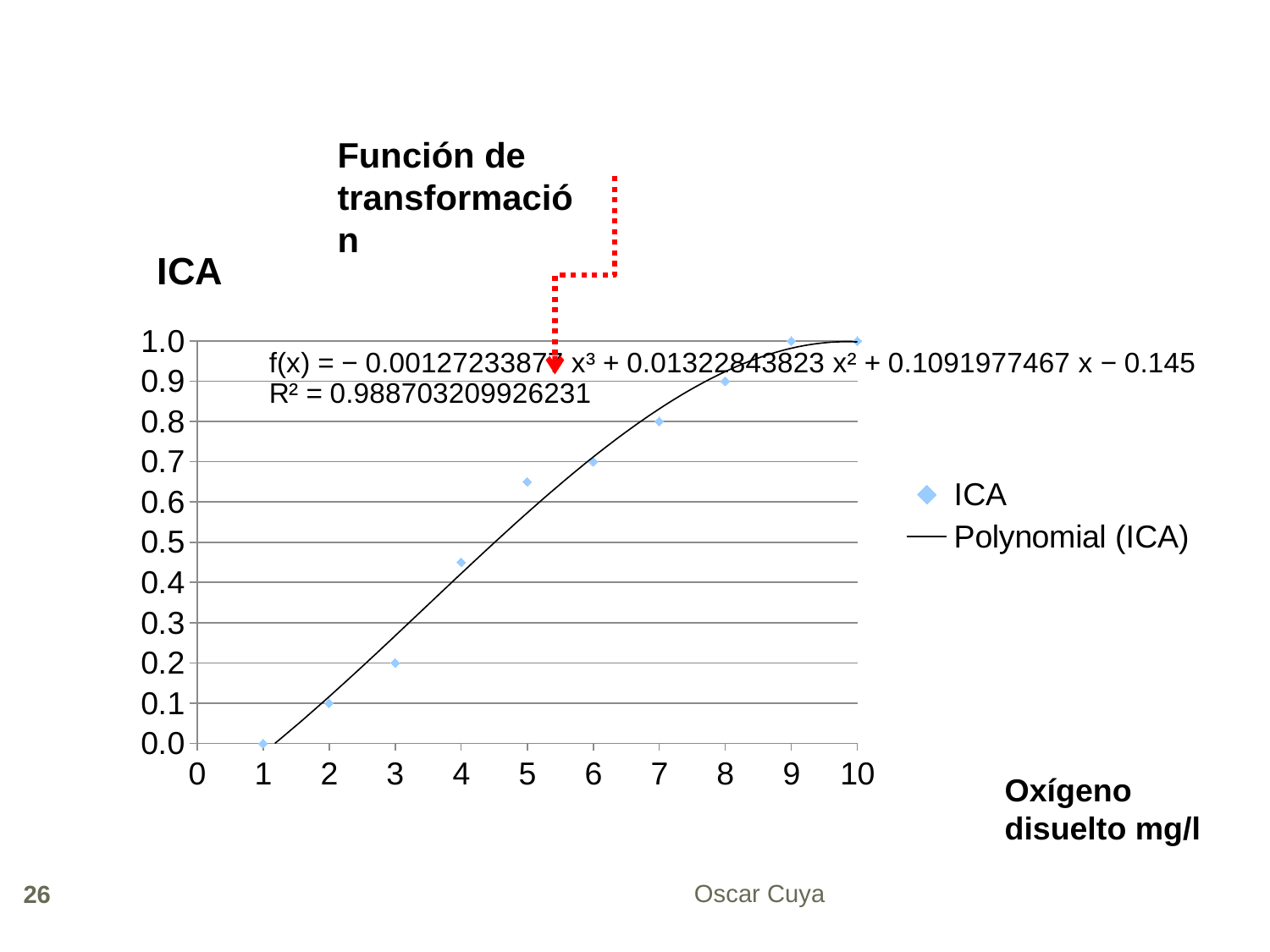

Función de transformación

### Chart:

| Category | ICA |
|---|---|
Oxígeno disuelto mg/l
Oscar Cuya
26